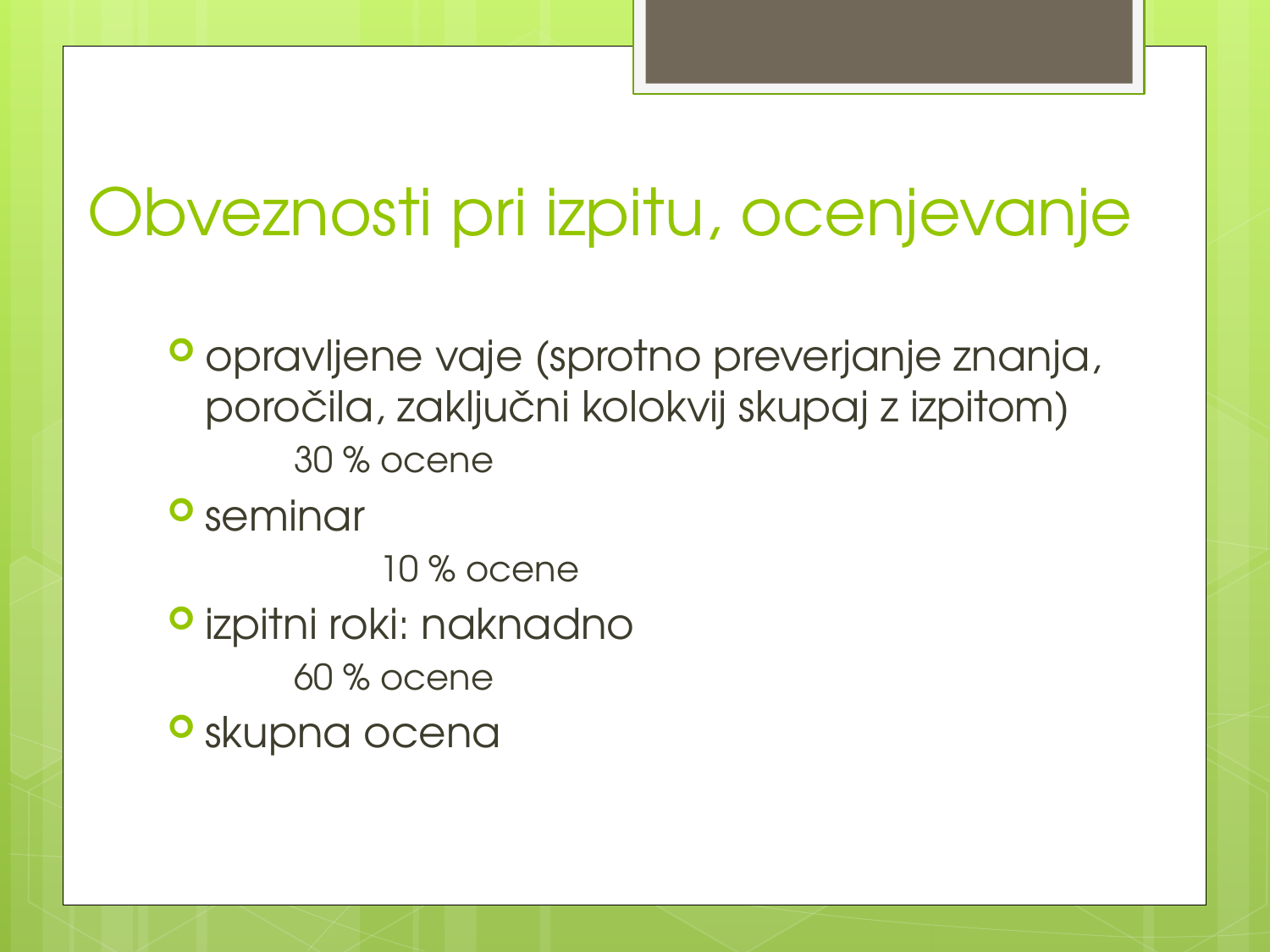

# Obveznosti pri izpitu, ocenjevanje
opravljene vaje (sprotno preverjanje znanja, poročila, zaključni kolokvij skupaj z izpitom)
	30 % ocene
seminar
	10 % ocene
izpitni roki: naknadno
	60 % ocene
skupna ocena